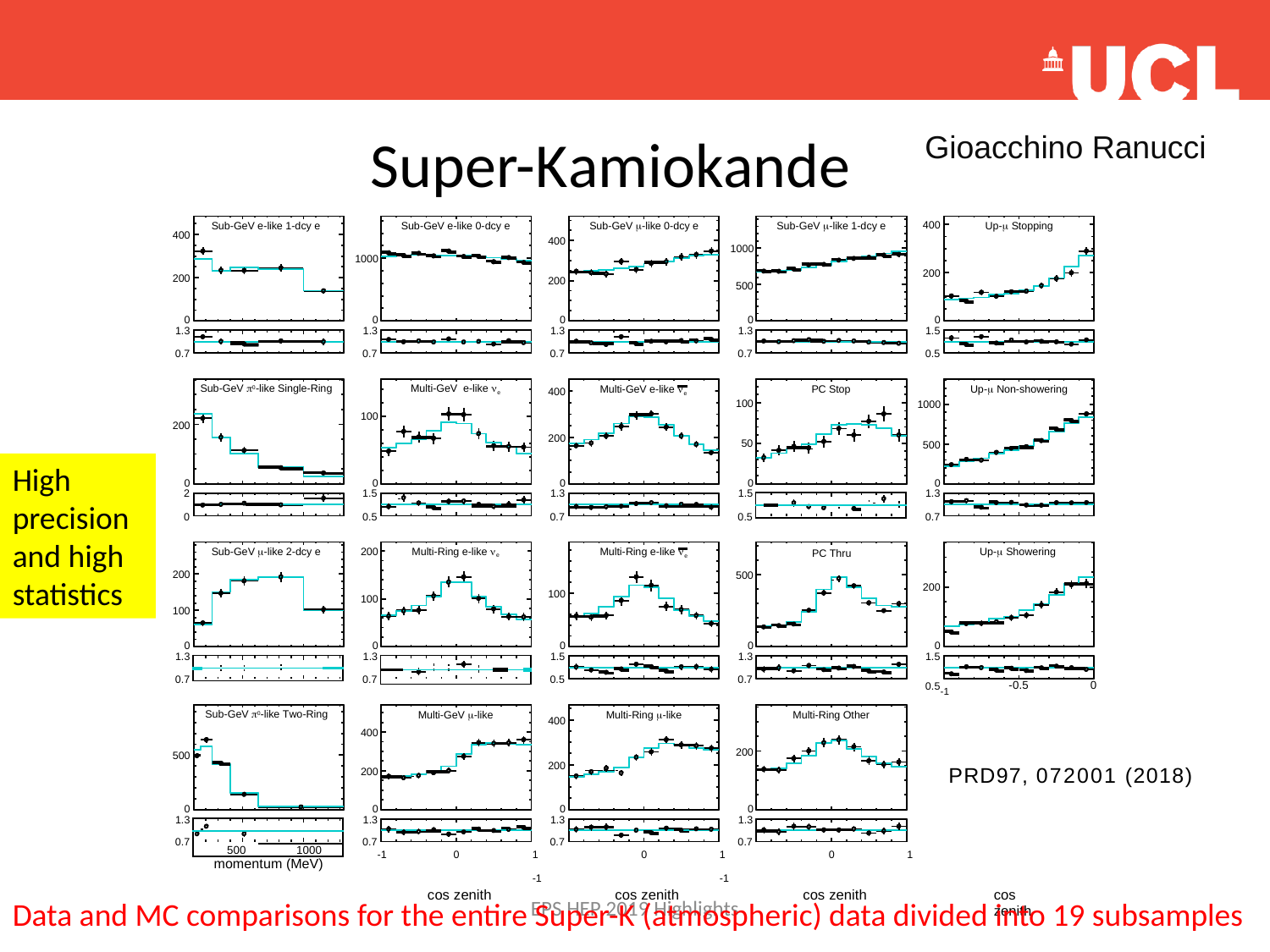

# Super-Kamiokande
Gioacchino Ranucci

400

Sub-GeV e-like 1-dcy e
Sub-GeV e-like 0-dcy e
Sub-GeV μ-like 0-dcy e
Sub-GeV μ-like 1-dcy e
Up-μ Stopping

400

400

1000

1000

200

200

200

500

0
1.3
0
1.3
0
1.3
0
1.3
0
1.5

0.7
0.7
0.7
0.7
0.5

Sub-GeV π0-like Single-Ring
Multi-GeV  e-like νe
Multi-GeV e-like νe
PC Stop
Up-μ Non-showering
400

100
1000

100

200

200

50

500

High precision and high statistics

0
2
0
1.5
0
1.3
0
1.5
0
1.3

|  |  |  |
| --- | --- | --- |
|  |  |  |

0
0.5
0.7
0.5
0.7

Multi-Ring e-like νe

200
Sub-GeV μ-like 2-dcy e
Multi-Ring e-like νe
Up-μ Showering

PC Thru

200
500

200

100

100

100

0
1.3
0
1.3
0
1.5
0
1.3
0
1.5

|  |  |  |
| --- | --- | --- |
|  |  |  |
|  |  |  |  |  |  |
| --- | --- | --- | --- | --- | --- |
|  |  |  |  |  |  |

0.7
0.7
0.5
0.7
0.5-1

-0.5
0

Sub-GeV π0-like Two-Ring
Multi-GeV μ-like
Multi-Ring μ-like
Multi-Ring Other

400

400

200

500

200

PRD97, 072001 (2018)

200

0
1.3
0
1.3
0
1.3
0
1.3

|  |  |
| --- | --- |
|  |  |
|  |  |

0.7
0.7
0.7
0.7

500	1000
momentum (MeV)
| -1 | 0 | 1 -1 | 0 | 1 -1 | 0 | 1 |  |
| --- | --- | --- | --- | --- | --- | --- | --- |
|  | cos zenith |  | cos zenith |  | cos zenith |  | cos zenith |
EPS HEP 2019 Highlights
Data and MC comparisons for the entire Super-K (atmospheric) data divided into 19 subsamples